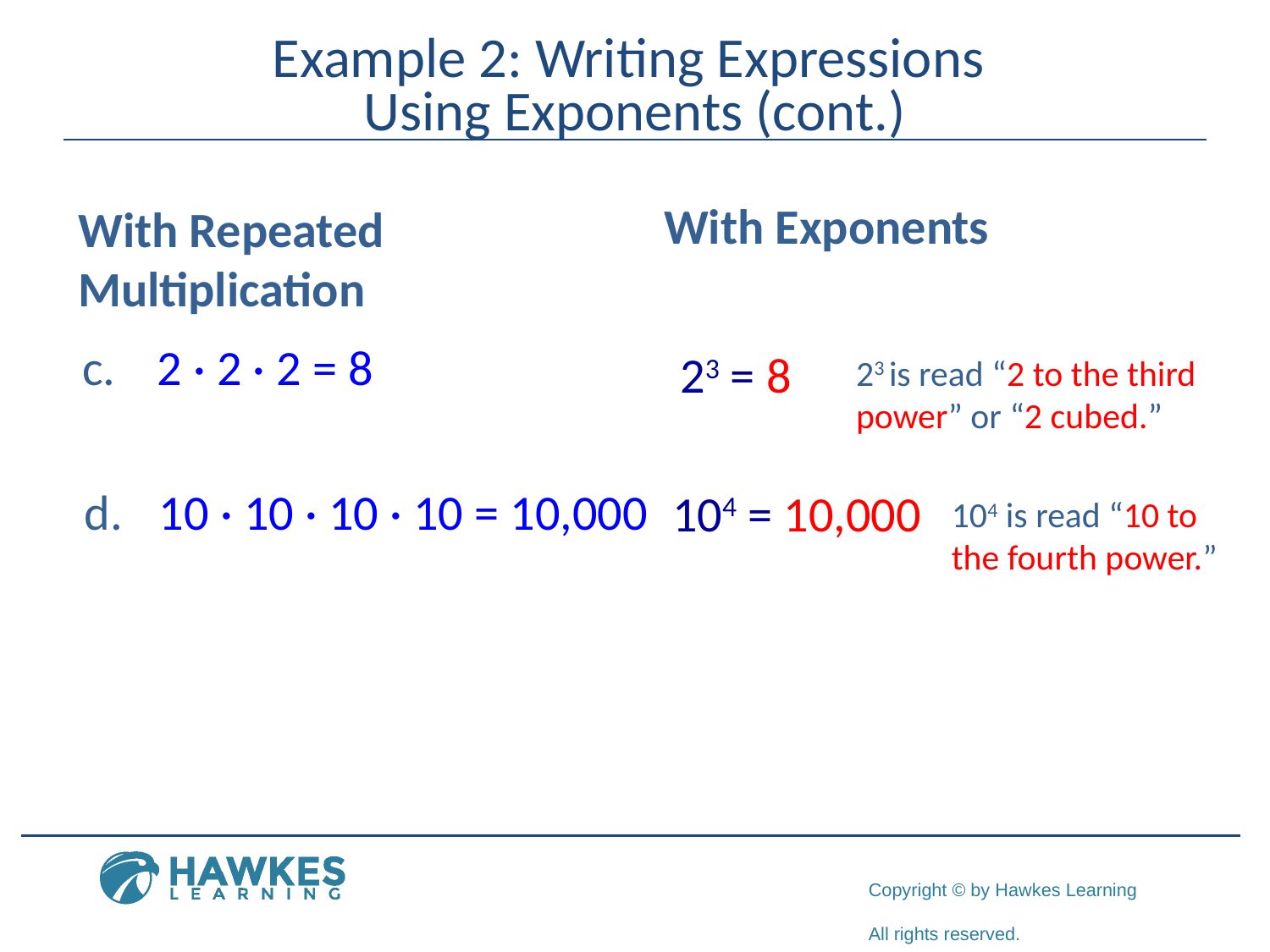

# Example 2: Writing Expressions Using Exponents (cont.)

With Exponents
With Repeated
Multiplication
 2 · 2 · 2 = 8
23 = 8
23 is read “2 to the third power” or “2 cubed.”
 10 · 10 · 10 · 10 = 10,000
104 = 10,000
104 is read “10 to the fourth power.”